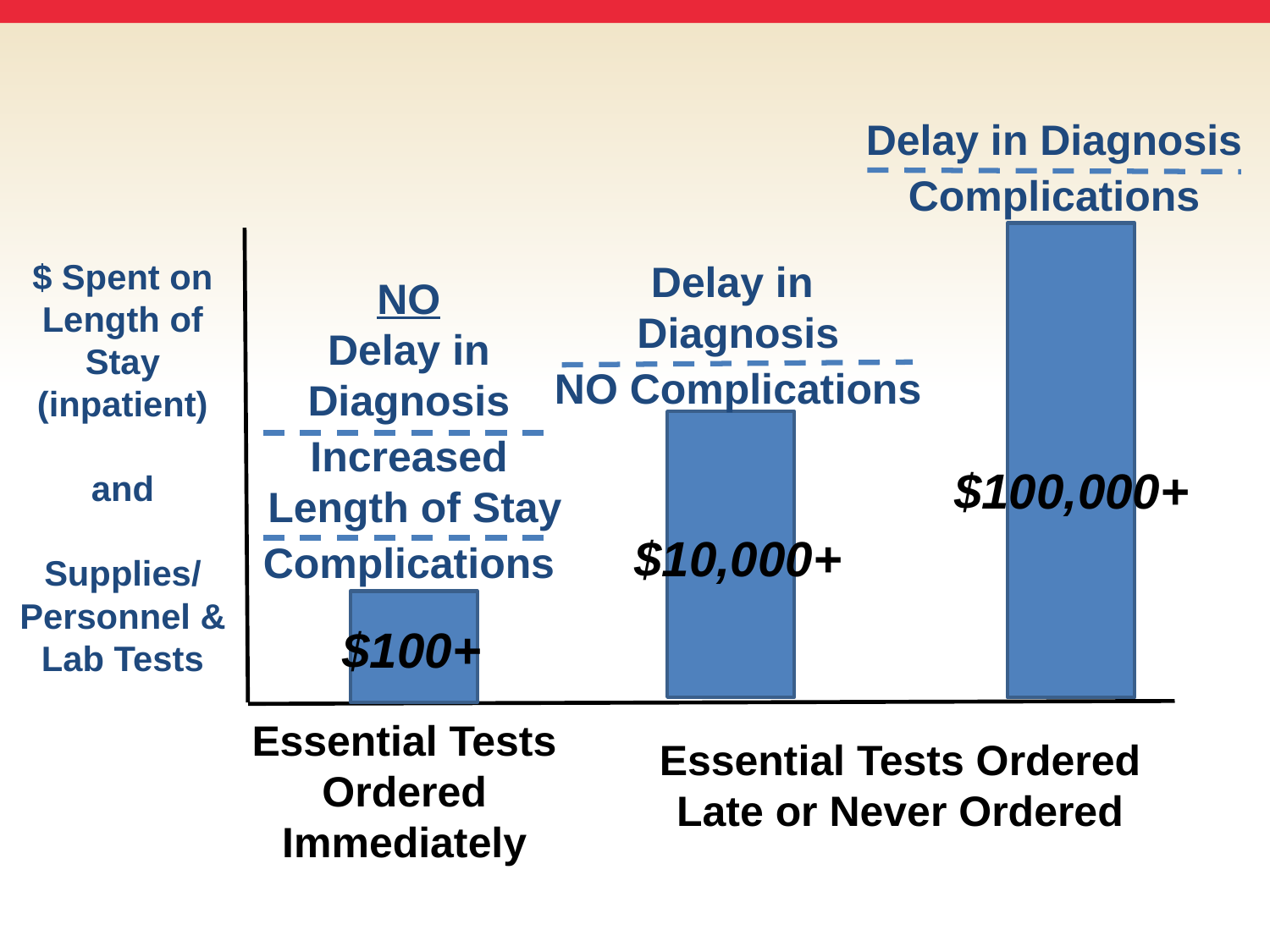

Delay in Diagnosis
Complications

$ Spent on Length of Stay (inpatient)

and

Supplies/
Personnel & Lab Tests
Delay in
Diagnosis
NO Complications
NO
Delay in Diagnosis
Increased
 Length of Stay
Complications

$100,000+
$10,000+

$100+
Essential Tests Ordered Immediately
Essential Tests Ordered Late or Never Ordered